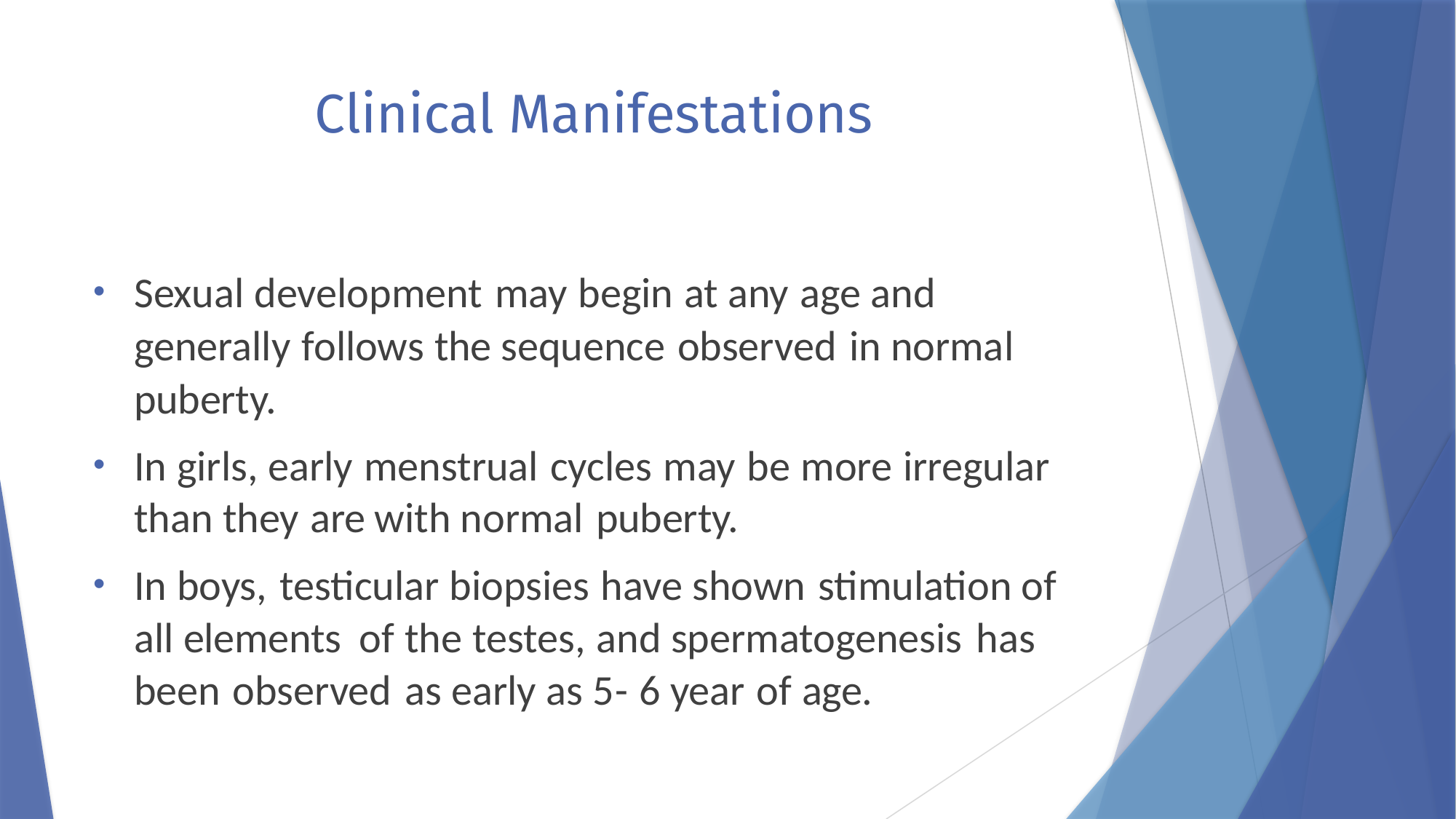

# Clinical Manifestations
Sexual development may begin at any age and generally follows the sequence observed in normal puberty.
In girls, early menstrual cycles may be more irregular than they are with normal puberty.
In boys, testicular biopsies have shown stimulation of all elements of the testes, and spermatogenesis has been observed as early as 5- 6 year of age.